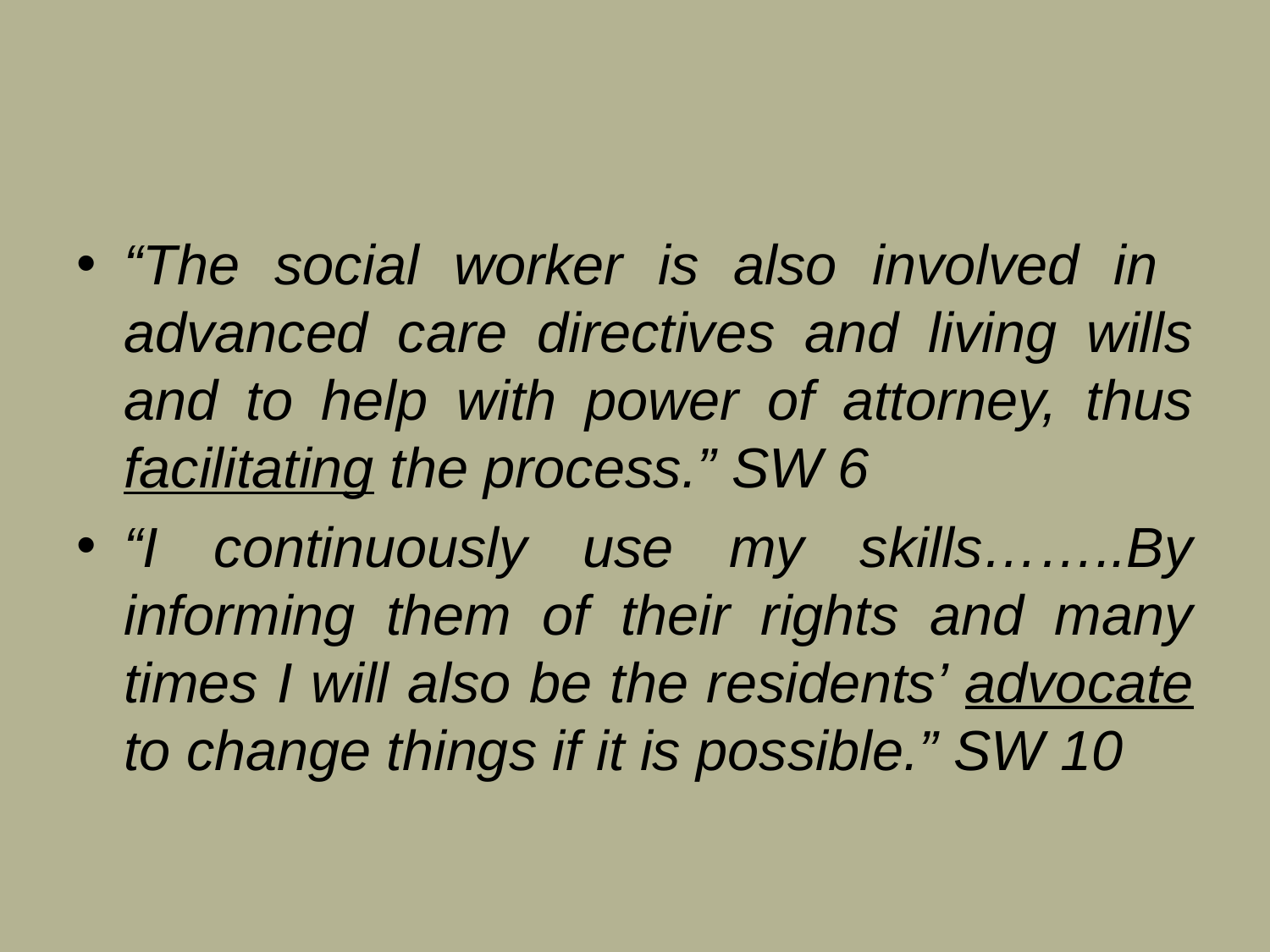

#
“The social worker is also involved in  advanced care directives and living wills and to help with power of attorney, thus facilitating the process.” SW 6
“I continuously use my skills……..By informing them of their rights and many times I will also be the residents’ advocate to change things if it is possible.” SW 10